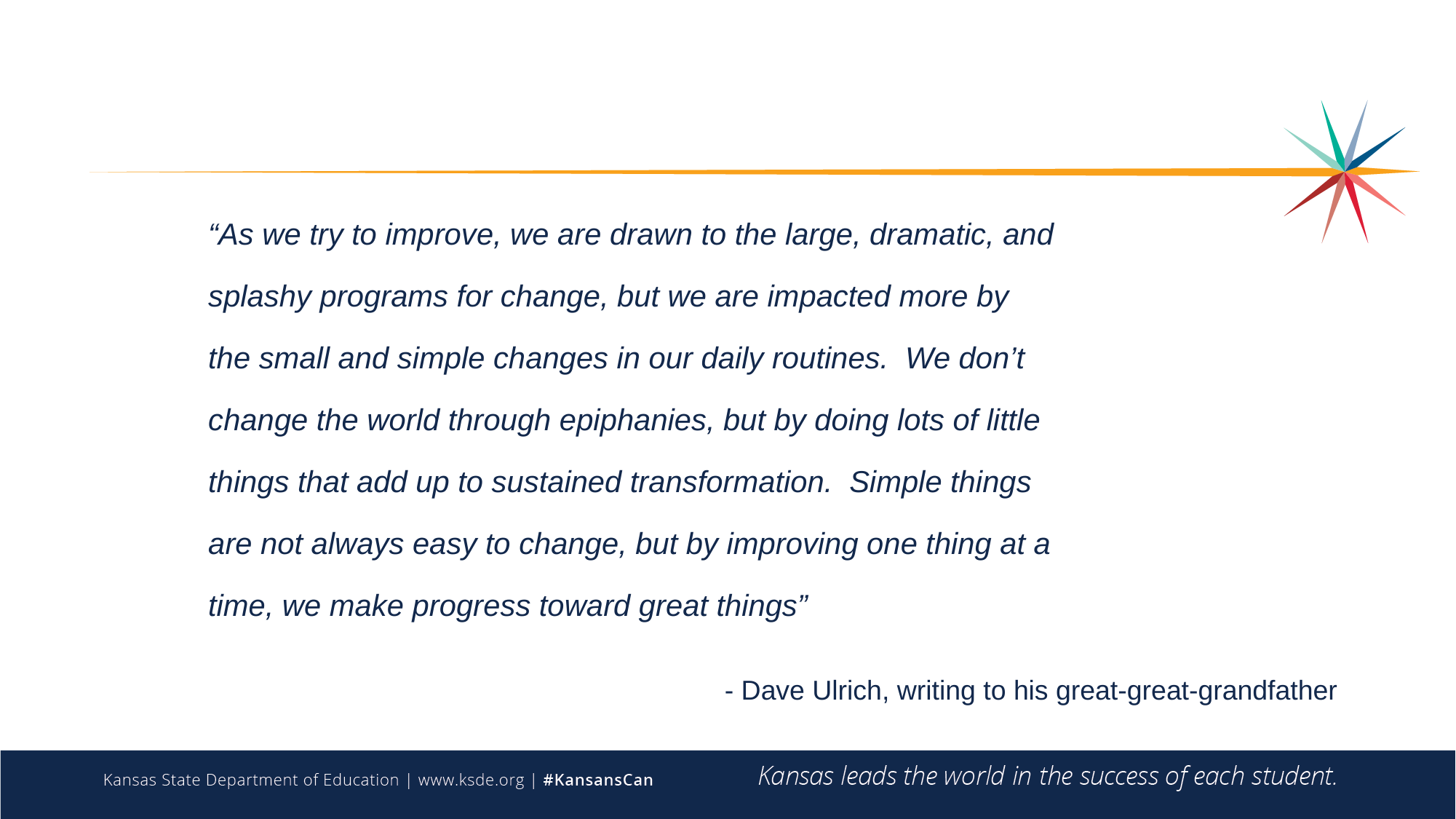

“As we try to improve, we are drawn to the large, dramatic, and splashy programs for change, but we are impacted more by the small and simple changes in our daily routines.  We don’t change the world through epiphanies, but by doing lots of little things that add up to sustained transformation.  Simple things are not always easy to change, but by improving one thing at a time, we make progress toward great things”

- Dave Ulrich, writing to his great-great-grandfather